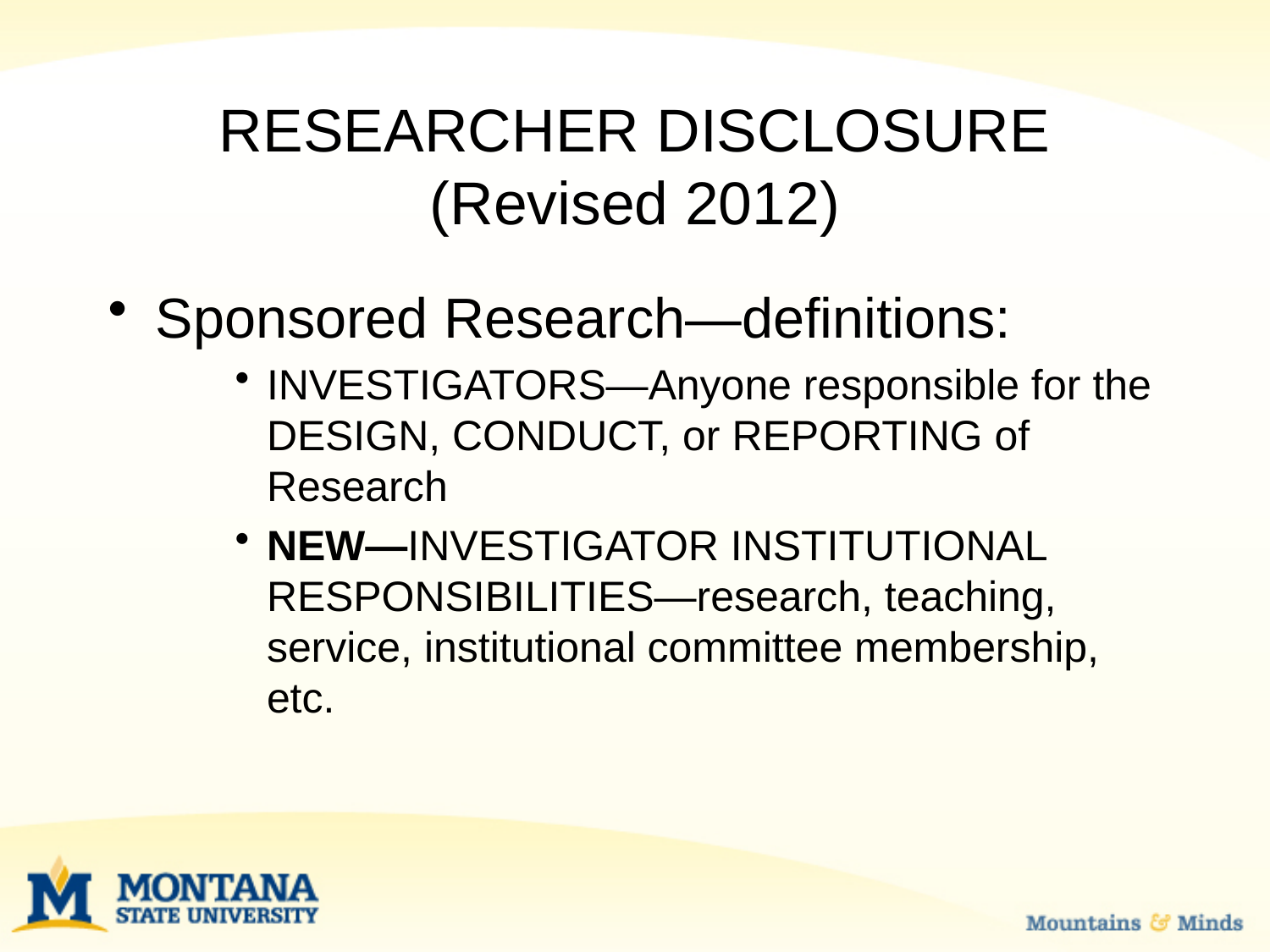

# RESEARCHER DISCLOSURE (Revised 2012)
Sponsored Research—definitions:
INVESTIGATORS—Anyone responsible for the DESIGN, CONDUCT, or REPORTING of Research
NEW—INVESTIGATOR INSTITUTIONAL RESPONSIBILITIES—research, teaching, service, institutional committee membership, etc.